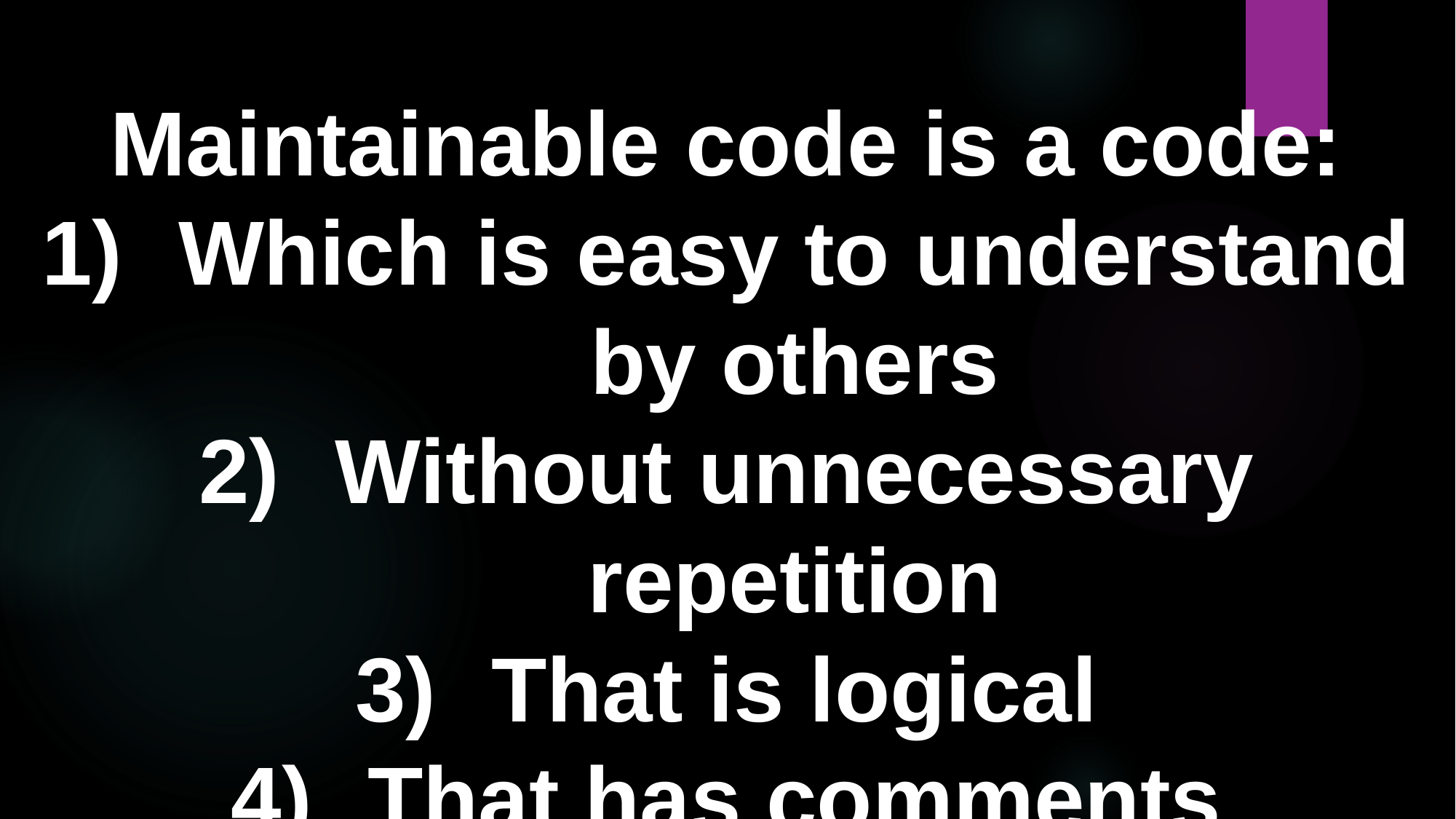

Maintainable code is a code:
Which is easy to understand by others
Without unnecessary repetition
That is logical
That has comments explaining different parts.